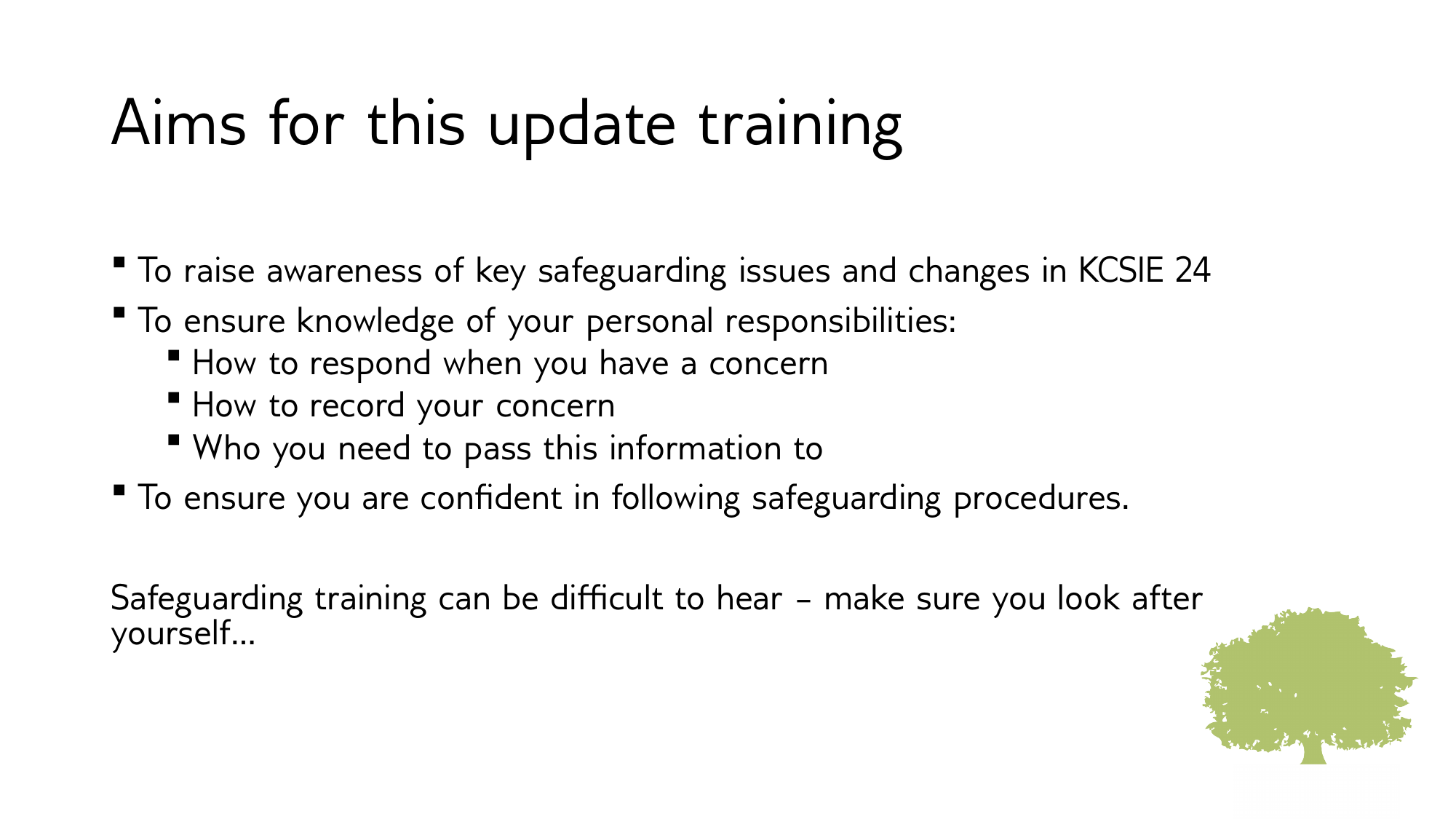

# Aims for this update training
To raise awareness of key safeguarding issues and changes in KCSIE 24
To ensure knowledge of your personal responsibilities:
How to respond when you have a concern
How to record your concern
Who you need to pass this information to
To ensure you are confident in following safeguarding procedures.

Safeguarding training can be difficult to hear – make sure you look after yourself…